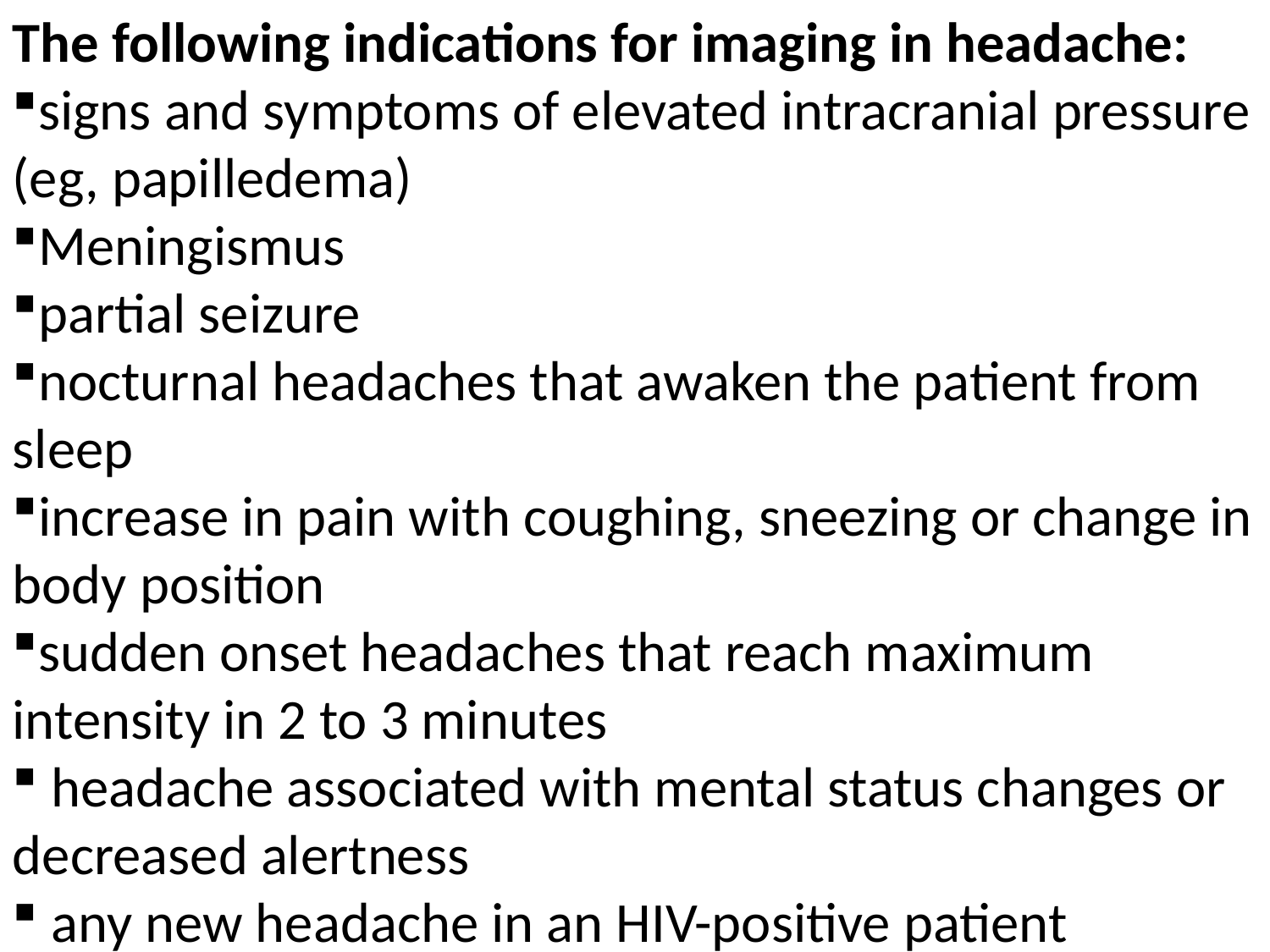

The following indications for imaging in headache:
signs and symptoms of elevated intracranial pressure (eg, papilledema)
Meningismus
partial seizure
nocturnal headaches that awaken the patient from sleep
increase in pain with coughing, sneezing or change in body position
sudden onset headaches that reach maximum intensity in 2 to 3 minutes
 headache associated with mental status changes or decreased alertness
 any new headache in an HIV-positive patient